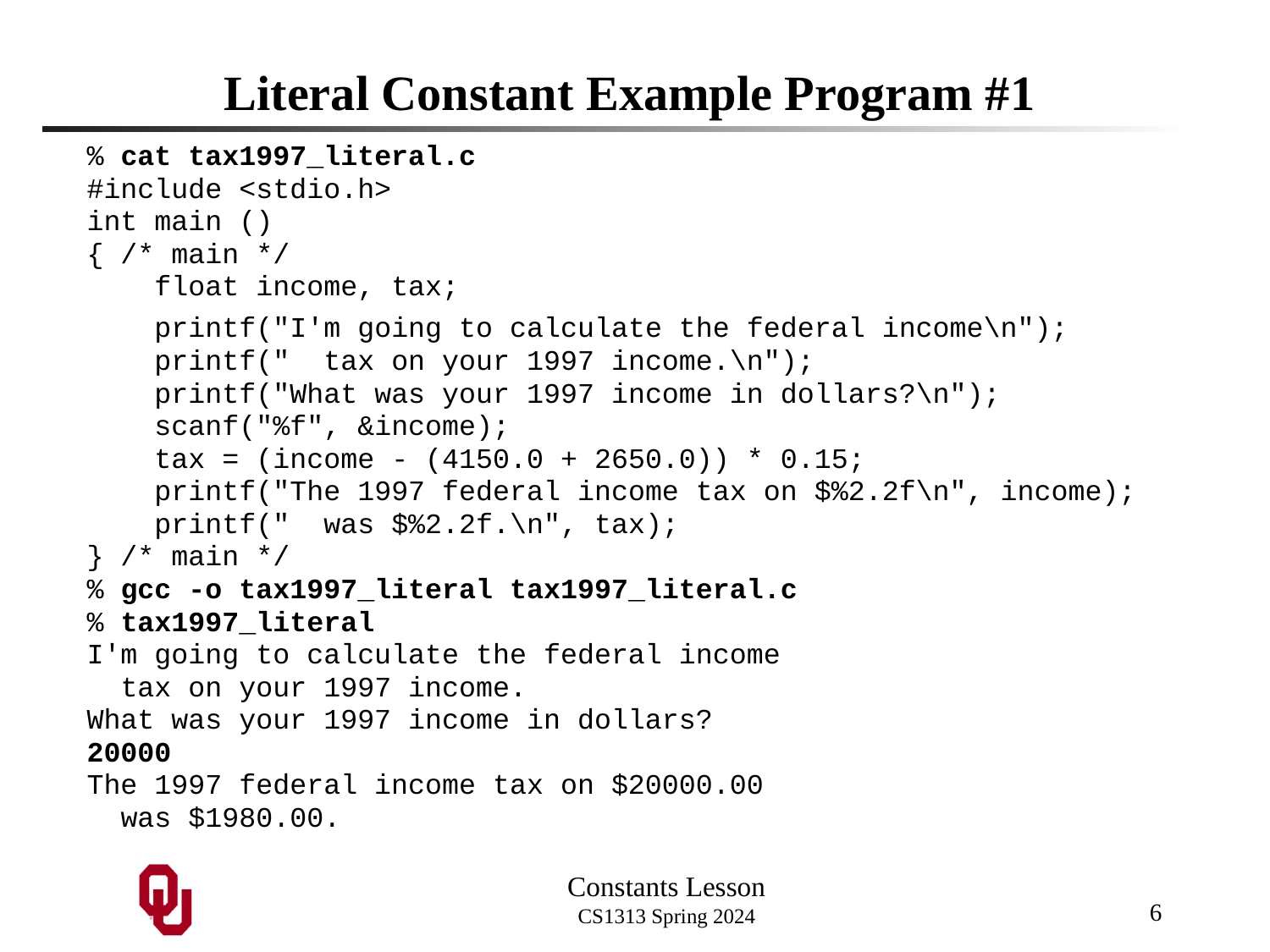

# Literal Constant Example Program #1
% cat tax1997_literal.c
#include <stdio.h>
int main ()
{ /* main */
    float income, tax;

    printf("I'm going to calculate the federal income\n");
    printf("  tax on your 1997 income.\n");
    printf("What was your 1997 income in dollars?\n");
    scanf("%f", &income);
    tax = (income - (4150.0 + 2650.0)) * 0.15;
    printf("The 1997 federal income tax on $%2.2f\n", income);
    printf("  was $%2.2f.\n", tax);
} /* main */
% gcc -o tax1997_literal tax1997_literal.c
% tax1997_literal
I'm going to calculate the federal income
  tax on your 1997 income.
What was your 1997 income in dollars?
20000
The 1997 federal income tax on $20000.00
  was $1980.00.
6
Constants Lesson
CS1313 Spring 2024